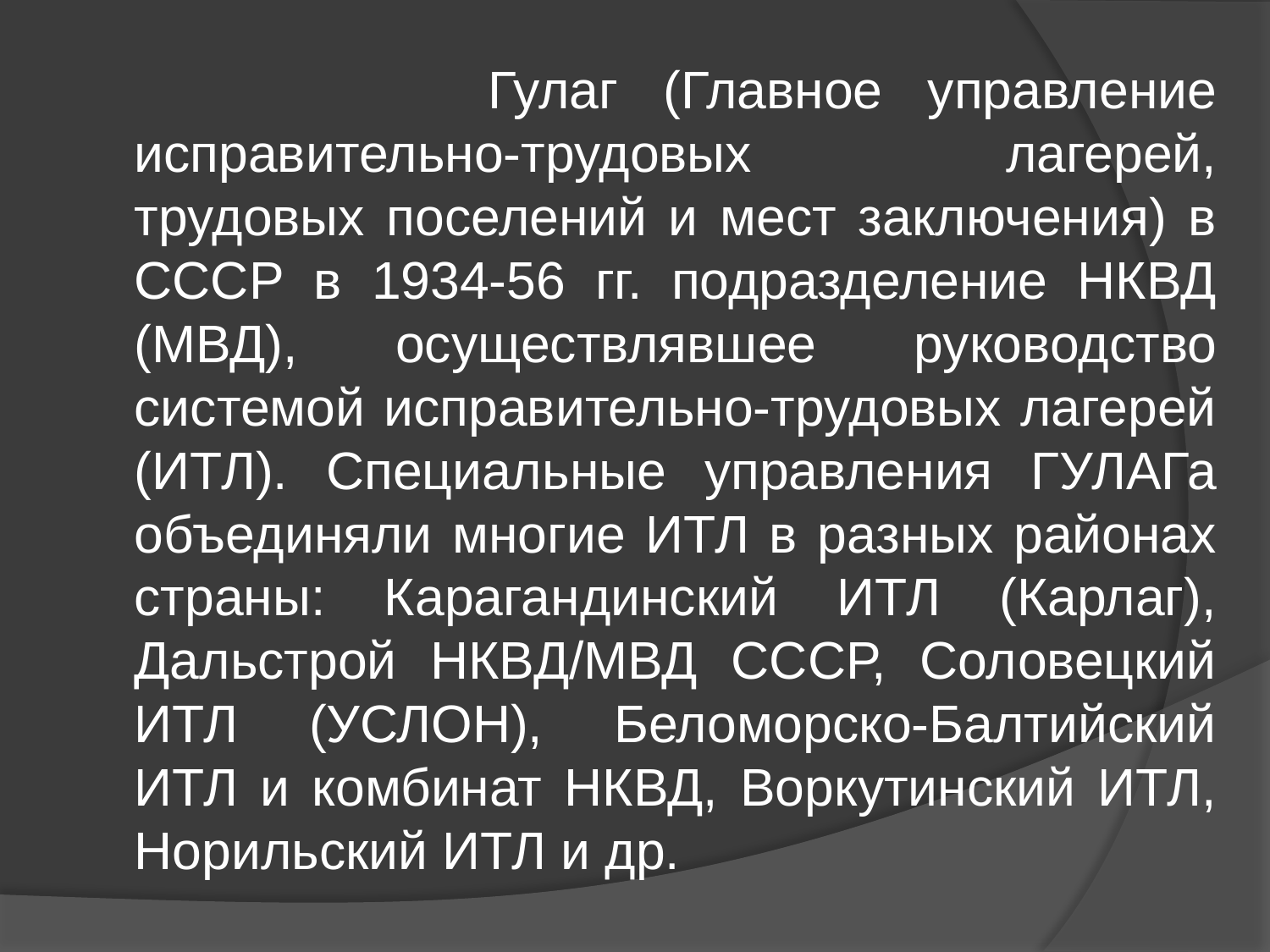

Гулаг (Главное управление исправительно-трудовых лагерей, трудовых поселений и мест заключения) в СССР в 1934-56 гг. подразделение НКВД (МВД), осуществлявшее руководство системой исправительно-трудовых лагерей (ИТЛ). Специальные управления ГУЛАГа объединяли многие ИТЛ в разных районах страны: Карагандинский ИТЛ (Карлаг), Дальстрой НКВД/МВД СССР, Соловецкий ИТЛ (УСЛОН), Беломорско-Балтийский ИТЛ и комбинат НКВД, Воркутинский ИТЛ, Норильский ИТЛ и др.